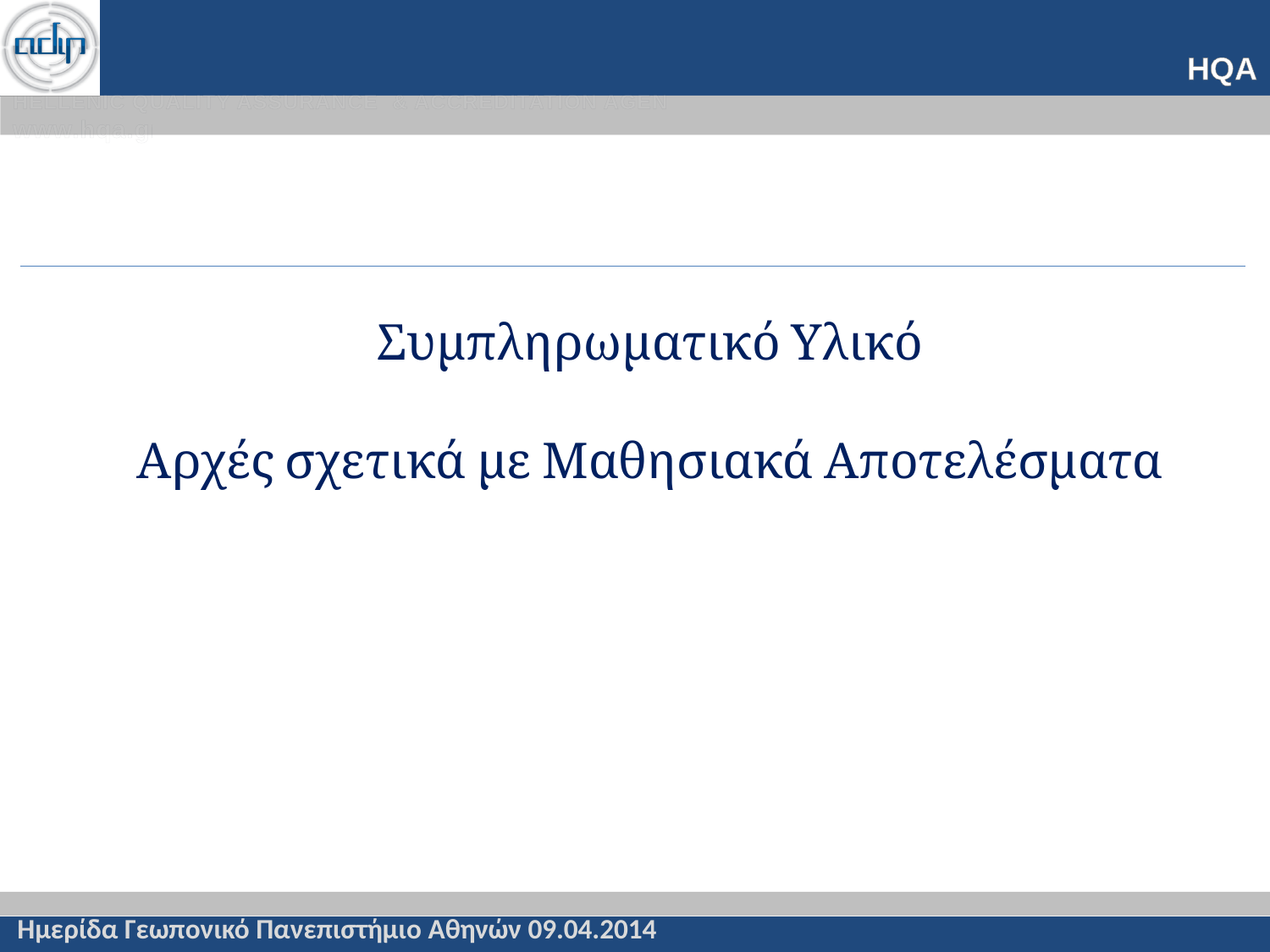

# Συμπληρωματικό Υλικό Αρχές σχετικά με Μαθησιακά Αποτελέσματα
Ημερίδα Γεωπονικό Πανεπιστήμιο Αθηνών 09.04.2014